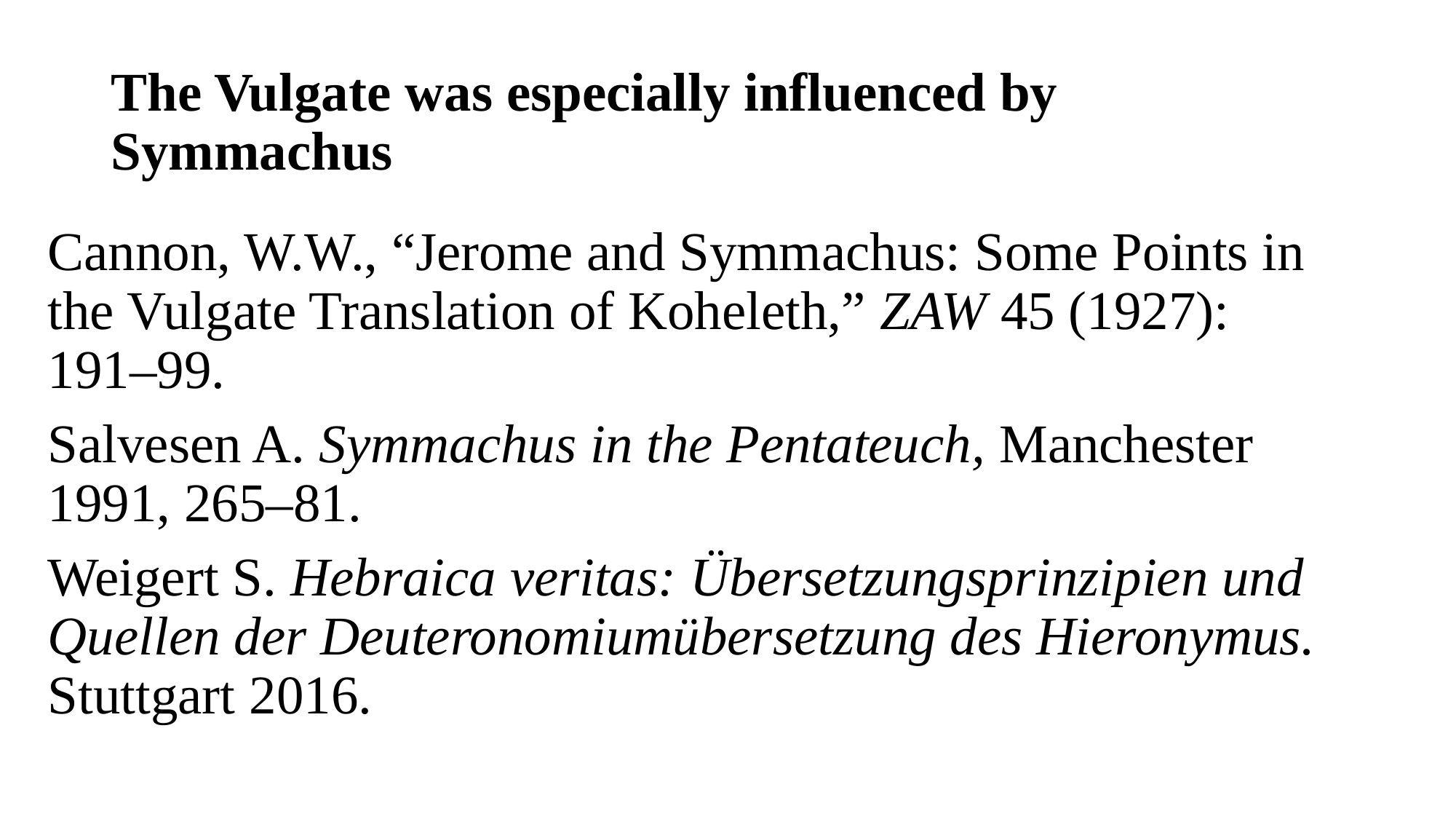

# The Vulgate was especially influenced by Symmachus
Cannon, W.W., “Jerome and Symmachus: Some Points in the Vulgate Translation of Koheleth,” ZAW 45 (1927): 191–99.
Salvesen A. Symmachus in the Pentateuch, Manchester  1991, 265–81.
Weigert S. Hebraica veritas: Übersetzungsprinzipien und Quellen der Deuteronomiumübersetzung des Hieronymus. Stuttgart 2016.